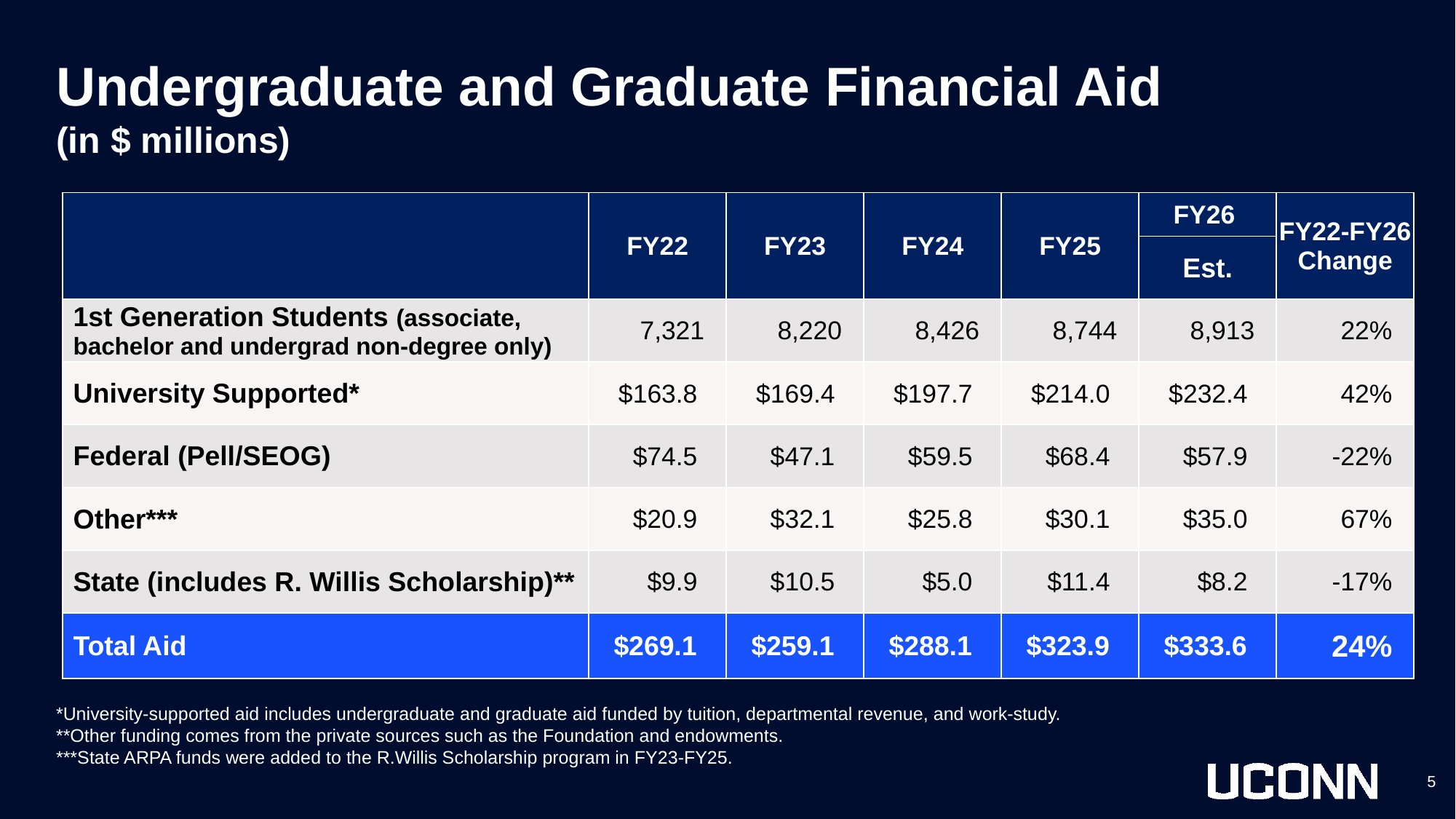

Undergraduate and Graduate Financial Aid
(in $ millions)
|  | FY22 | FY23 | FY24 | FY25 | FY26 | FY22-FY26 Change |
| --- | --- | --- | --- | --- | --- | --- |
|  |  |  |  |  | Est. |  |
| 1st Generation Students (associate, bachelor and undergrad non-degree only) | 7,321 | 8,220 | 8,426 | 8,744 | 8,913 | 22% |
| University Supported\* | $163.8 | $169.4 | $197.7 | $214.0 | $232.4 | 42% |
| Federal (Pell/SEOG) | $74.5 | $47.1 | $59.5 | $68.4 | $57.9 | -22% |
| Other\*\*\* | $20.9 | $32.1 | $25.8 | $30.1 | $35.0 | 67% |
| State (includes R. Willis Scholarship)\*\* | $9.9 | $10.5 | $5.0 | $11.4 | $8.2 | -17% |
| Total Aid | $269.1 | $259.1 | $288.1 | $323.9 | $333.6 | 24% |
*University-supported aid includes undergraduate and graduate aid funded by tuition, departmental revenue, and work-study.
**Other funding comes from the private sources such as the Foundation and endowments.
***State ARPA funds were added to the R.Willis Scholarship program in FY23-FY25.

5